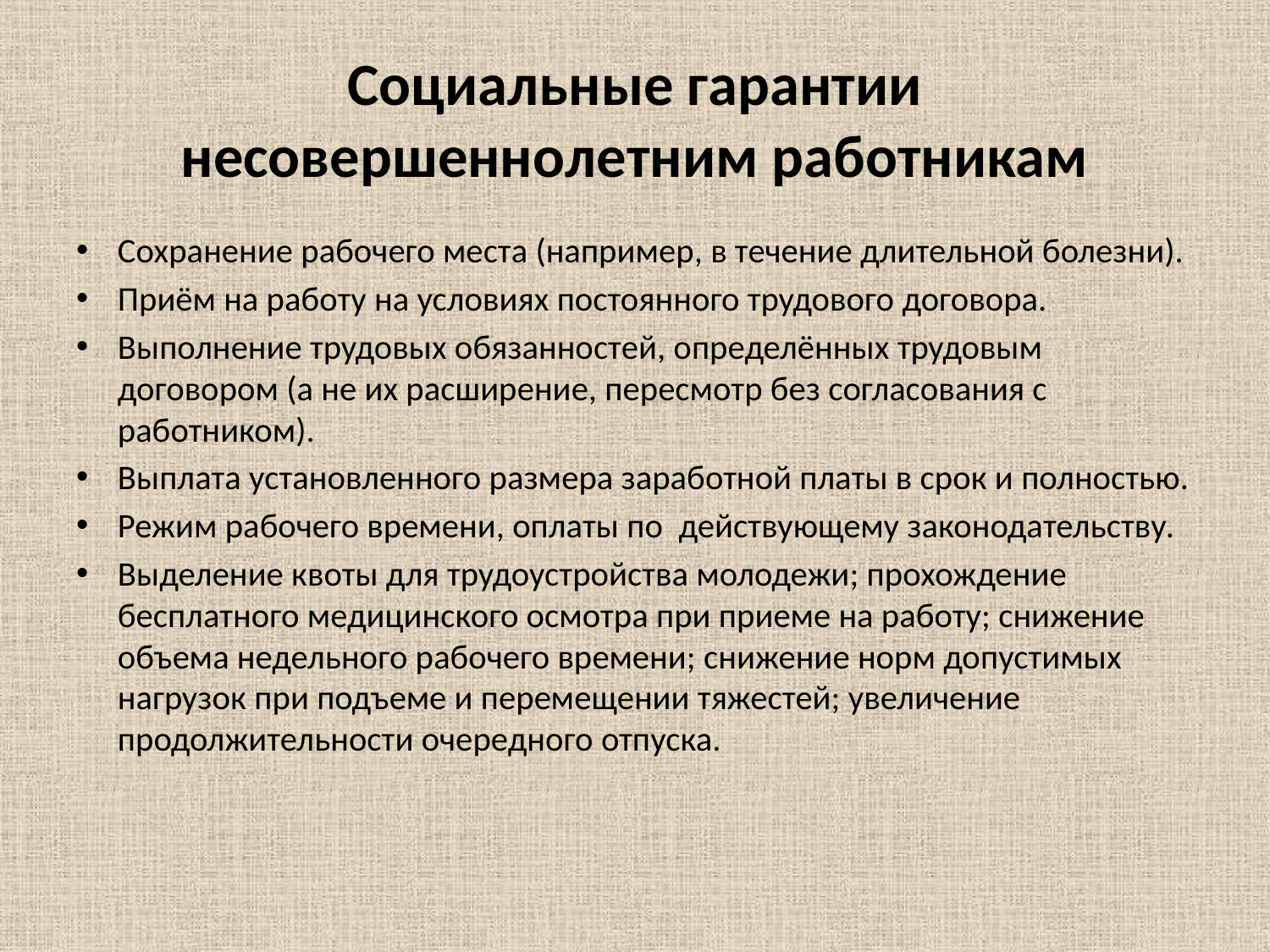

# Социальные гарантии несовершеннолетним работникам
Сохранение рабочего места (например, в течение длительной болезни).
Приём на работу на условиях постоянного трудового договора.
Выполнение трудовых обязанностей, определённых трудовым договором (а не их расширение, пересмотр без согласования с работником).
Выплата установленного размера заработной платы в срок и полностью.
Режим рабочего времени, оплаты по  действующему законодательству.
Выделение квоты для трудоустройства молодежи; прохождение бесплатного медицинского осмотра при приеме на работу; снижение объема недельного рабочего времени; снижение норм допустимых нагрузок при подъеме и перемещении тяжестей; увеличение продолжительности очередного отпуска.